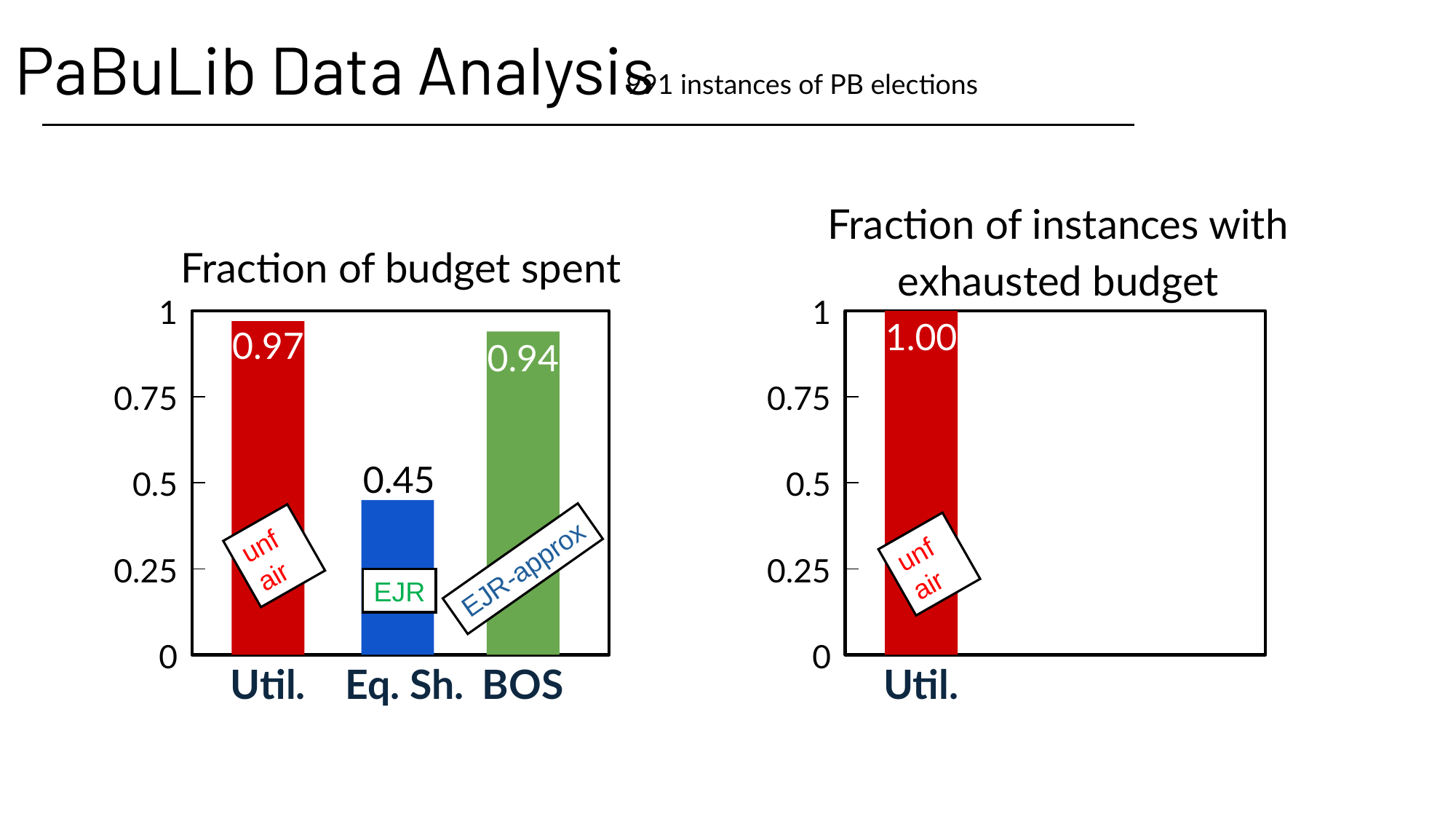

PaBuLib Data Analysis
991 instances of PB elections
Fraction of instances with exhausted budget
Fraction of budget spent
1
1
1.00

0.97

0.94
0.94

0.75
0.75
0.5
0.5
0.45

unfair
unfair
0.25
0.25
EJR-approx
EJR
0
0
Util.
Util.
BOS
Eq. Sh.